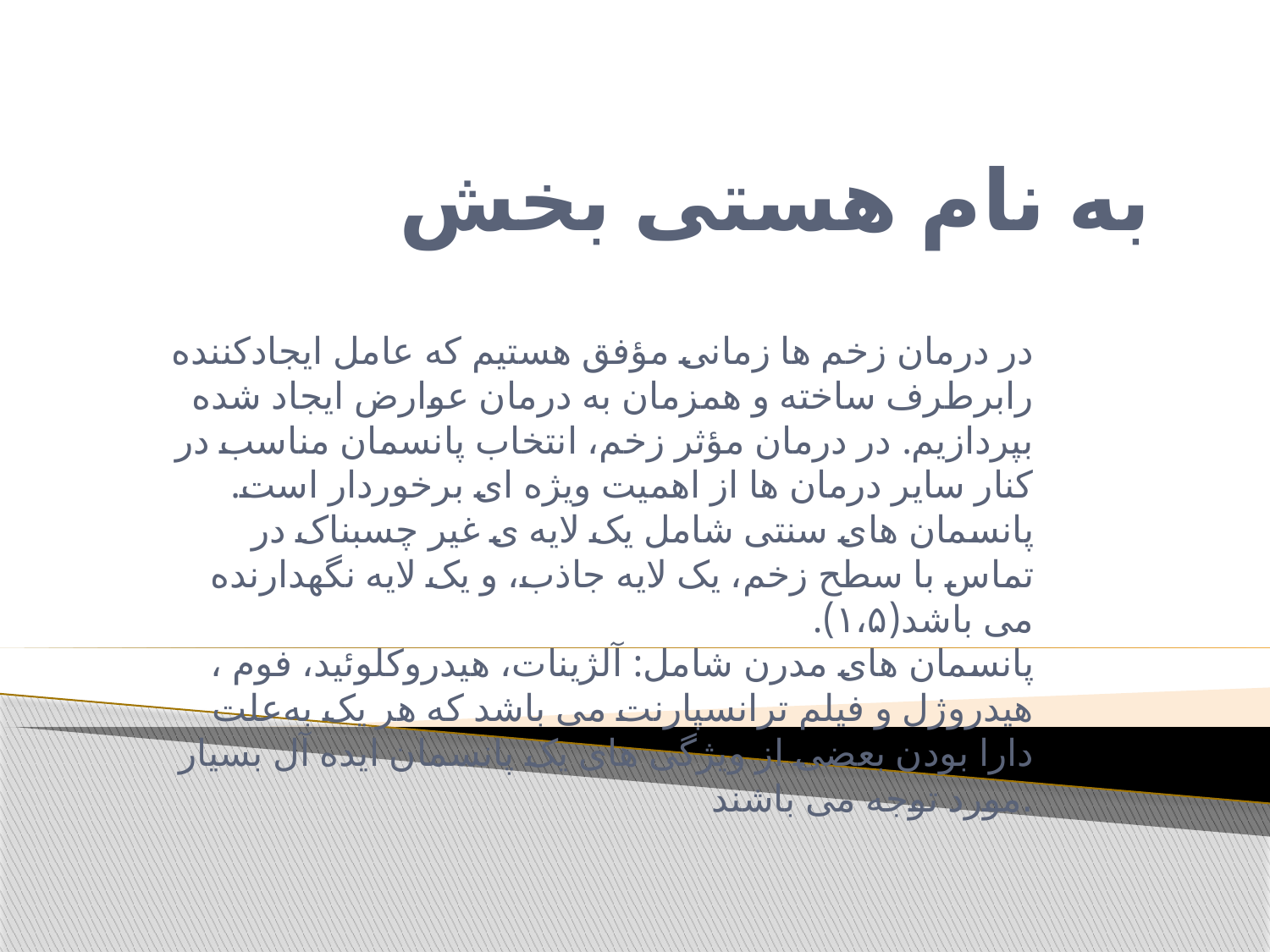

# به نام هستی بخش
در درمان زخم ها زمانی مؤفق هستیم که عامل ایجادکننده رابرطرف ساخته و همزمان به درمان عوارض ایجاد شده بپردازیم. در درمان مؤثر زخم، انتخاب پانسمان مناسب در کنار سایر درمان ها از اهمیت ویژه ای برخوردار است.
پانسمان های سنتی شامل یک لایه ی غیر چسبناک در تماس با سطح زخم، یک لایه جاذب، و یک لایه نگهدارنده می باشد(۱،۵).
پانسمان های مدرن شامل: آلژینات، هیدروکلوئید، فوم ، هیدروژل و فیلم ترانسپارنت می باشد که هر یک به‌علت دارا بودن بعضی از ویژگی های یک پانسمان ایده آل بسیار مورد توجه می باشند.